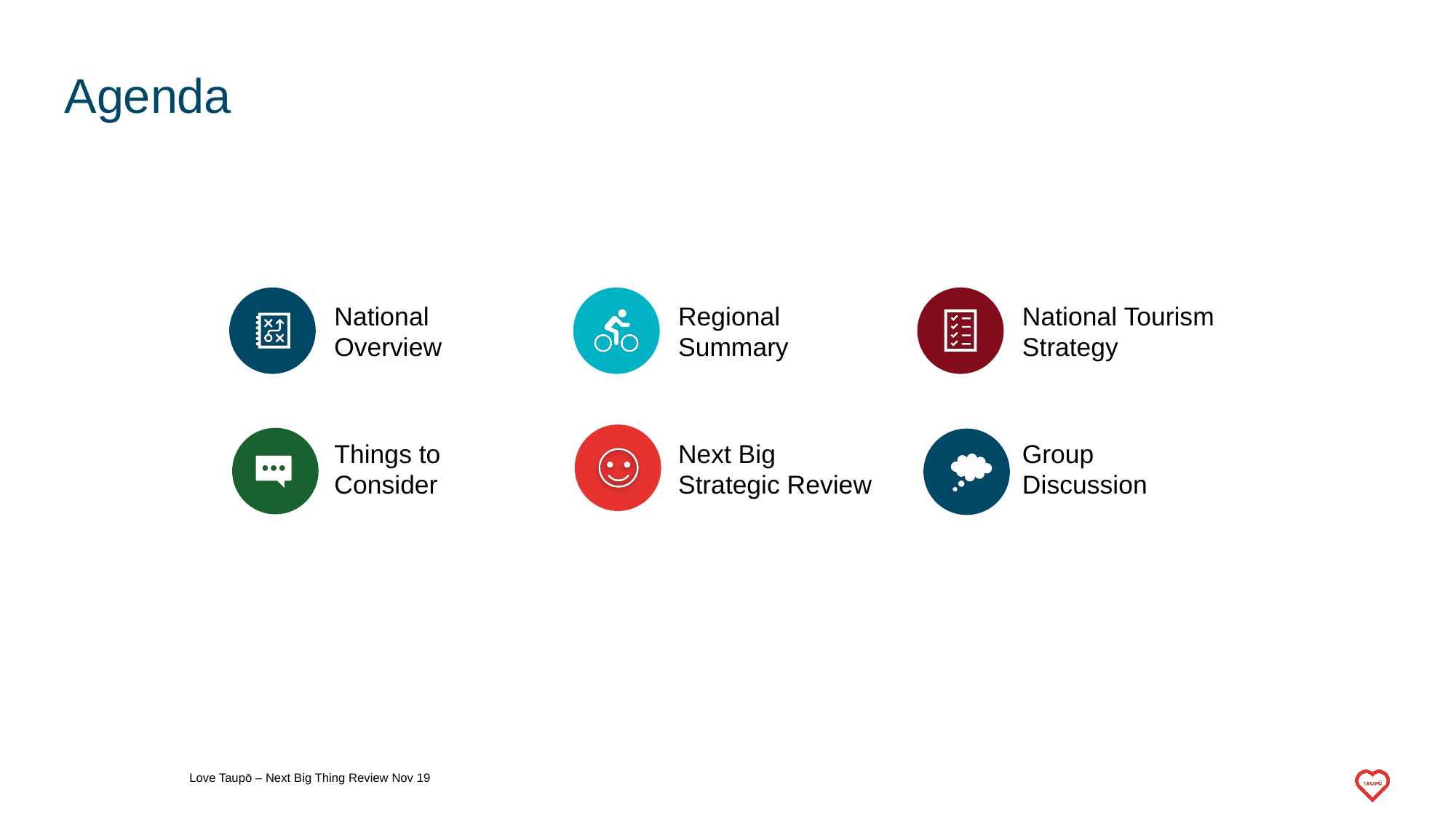

# Agenda
National Overview
Regional Summary
National Tourism Strategy
Things to Consider
Next Big Strategic Review
Group Discussion

Love Taupō – Next Big Thing Review Nov 19